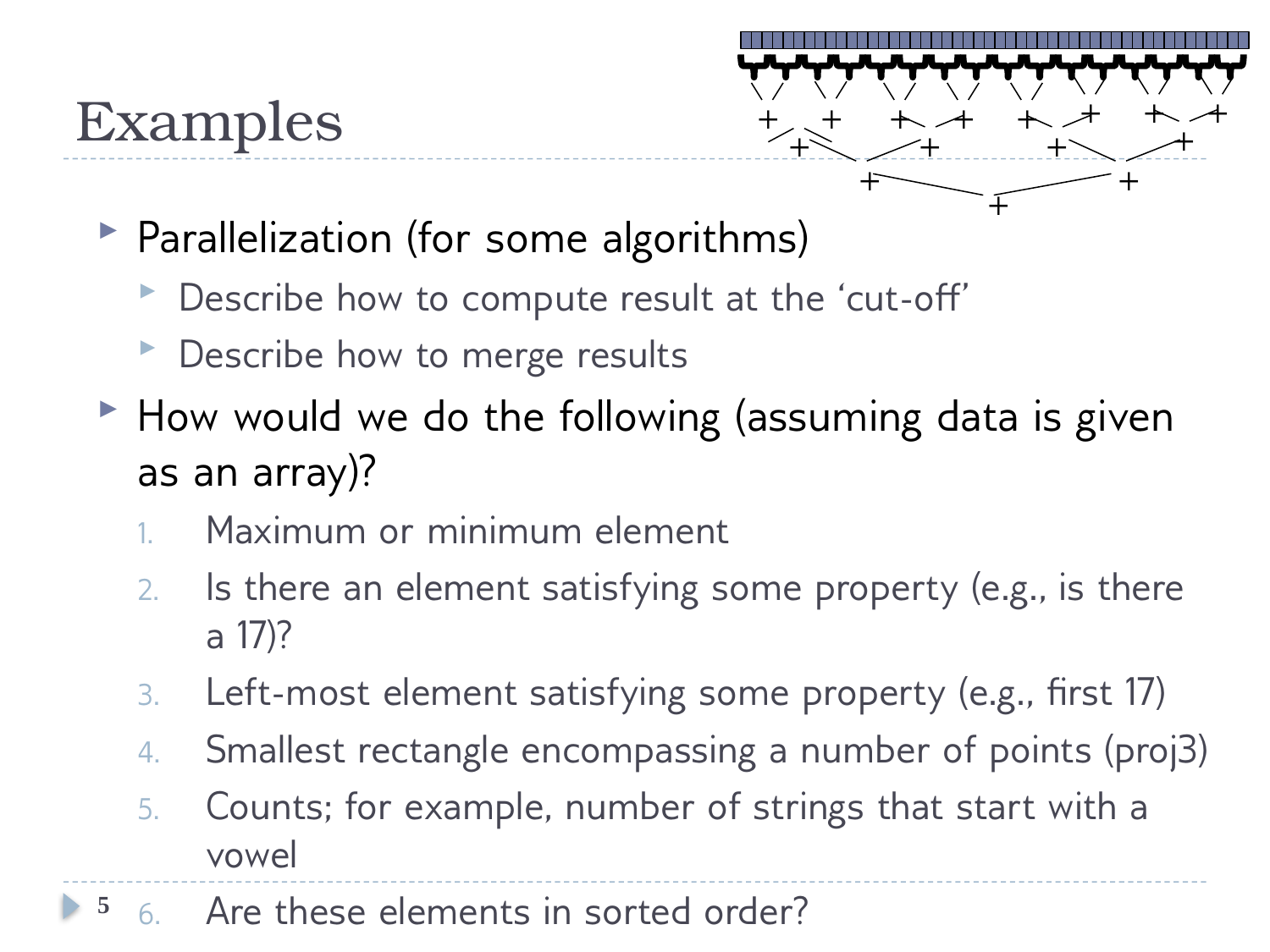

# Examples

+
+
+
+
+
+
+
+
+
+
+
+
+
+
+
Parallelization (for some algorithms)
Describe how to compute result at the ‘cut-off’
Describe how to merge results
How would we do the following (assuming data is given as an array)?
Maximum or minimum element
Is there an element satisfying some property (e.g., is there a 17)?
Left-most element satisfying some property (e.g., first 17)
Smallest rectangle encompassing a number of points (proj3)
Counts; for example, number of strings that start with a vowel
Are these elements in sorted order?
5